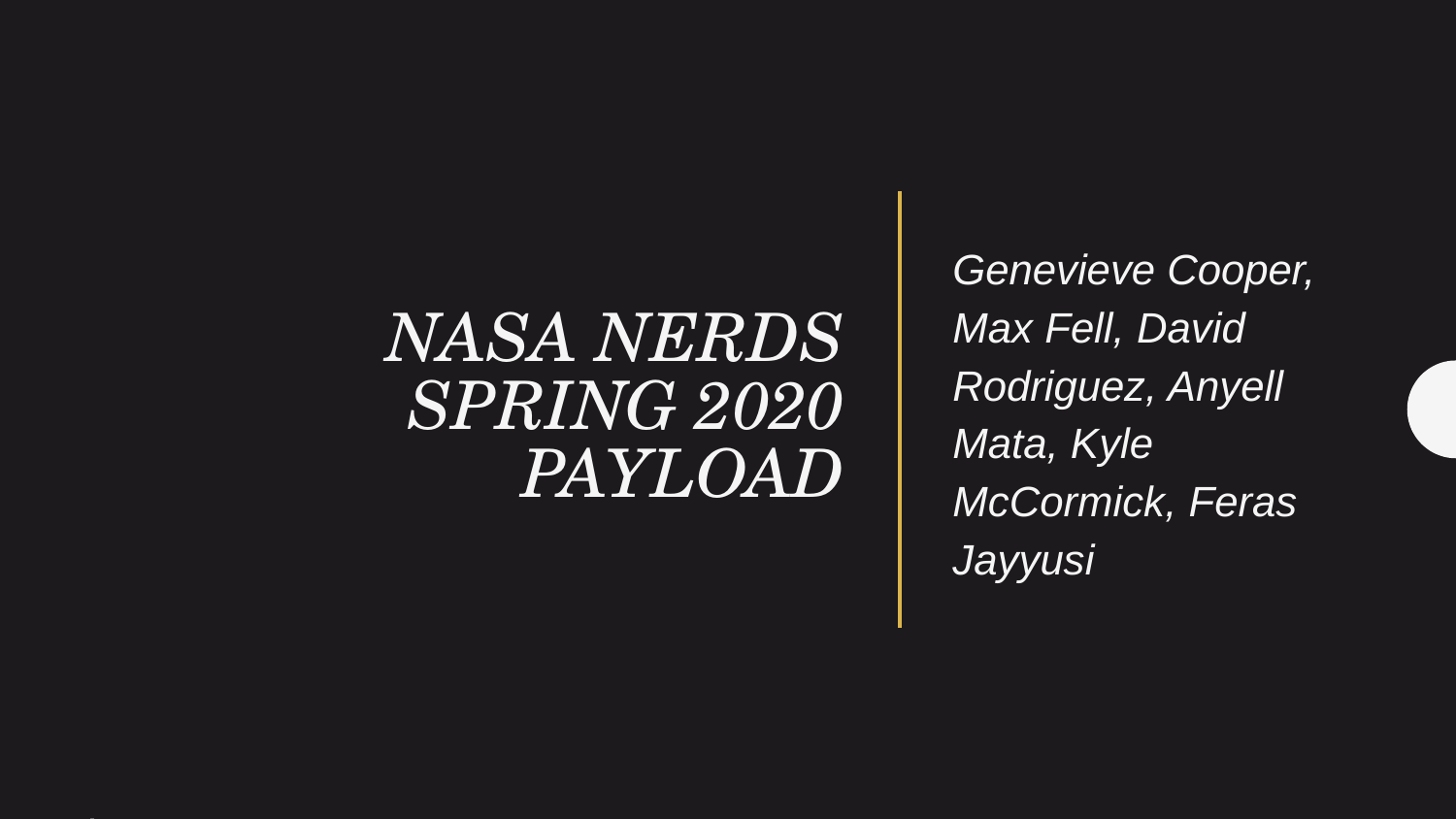

# NASA Nerds Spring 2020 Payload
Genevieve Cooper, Max Fell, David Rodriguez, Anyell Mata, Kyle McCormick, Feras Jayyusi